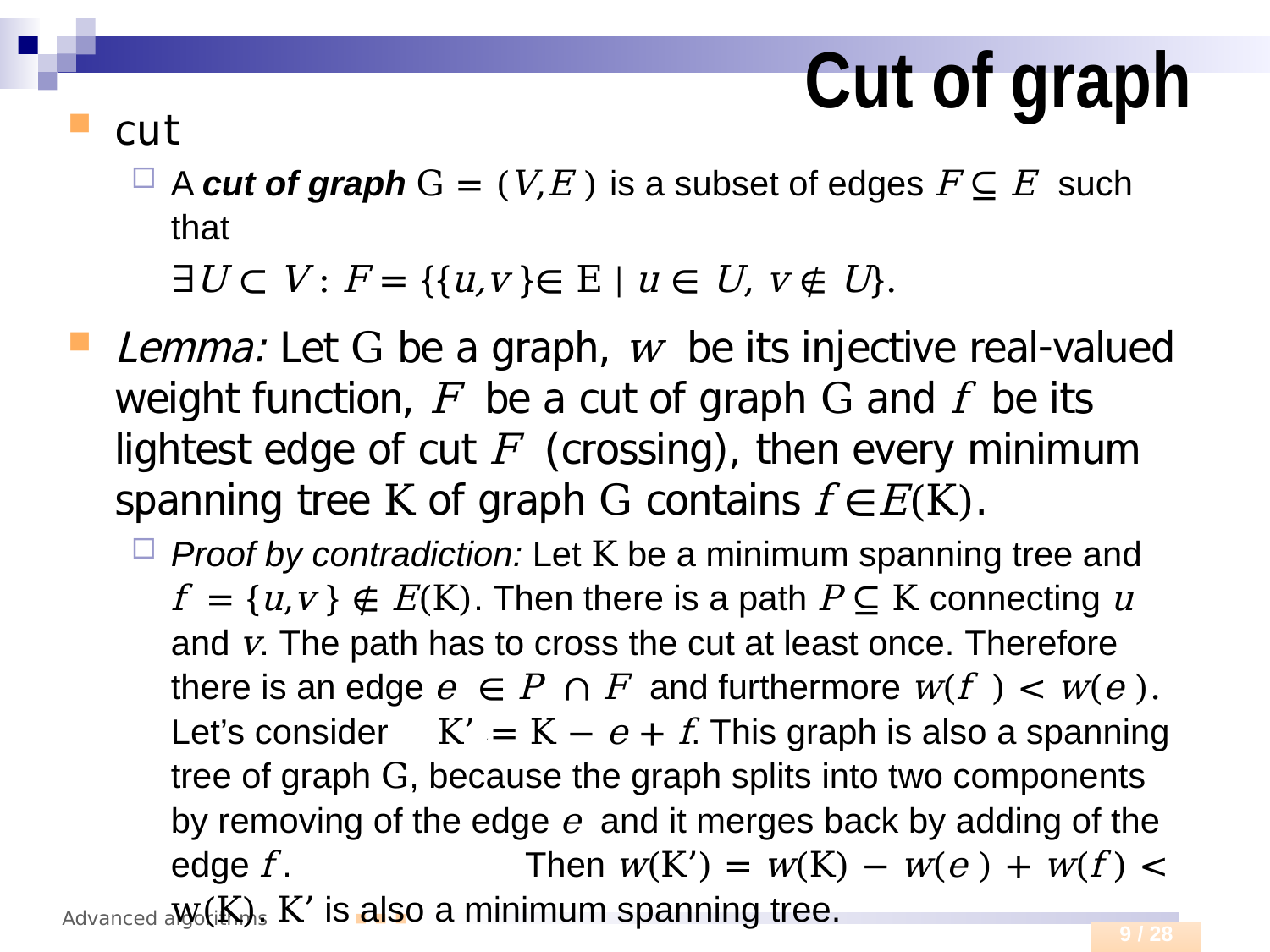

# Cut of graph
cut
A cut of graph G = (V,E ) is a subset of edges F ⊆ E  such that
	∃U ⊂ V : F = {{u,v }∈ E | u ∈ U, v ∉ U}.
Lemma: Let G be a graph, w  be its injective real-valued weight function, F  be a cut of graph G and f  be its lightest edge of cut F  (crossing), then every minimum spanning tree K of graph G contains f ∈E(K).
Proof by contradiction: Let K be a minimum spanning tree and    f  = {u,v } ∉ E(K). Then there is a path P ⊆ K connecting u and v. The path has to cross the cut at least once. Therefore there is an edge e  ∈ P  ∩ F  and furthermore w(f  ) < w(e ). Let’s consider     K’ ′ = K − e + f. This graph is also a spanning tree of graph G, because the graph splits into two components by removing of the edge e  and it merges back by adding of the edge f .                        Then w(K’) = w(K) − w(e ) + w(f ) < w(K). K’ is also a minimum spanning tree.